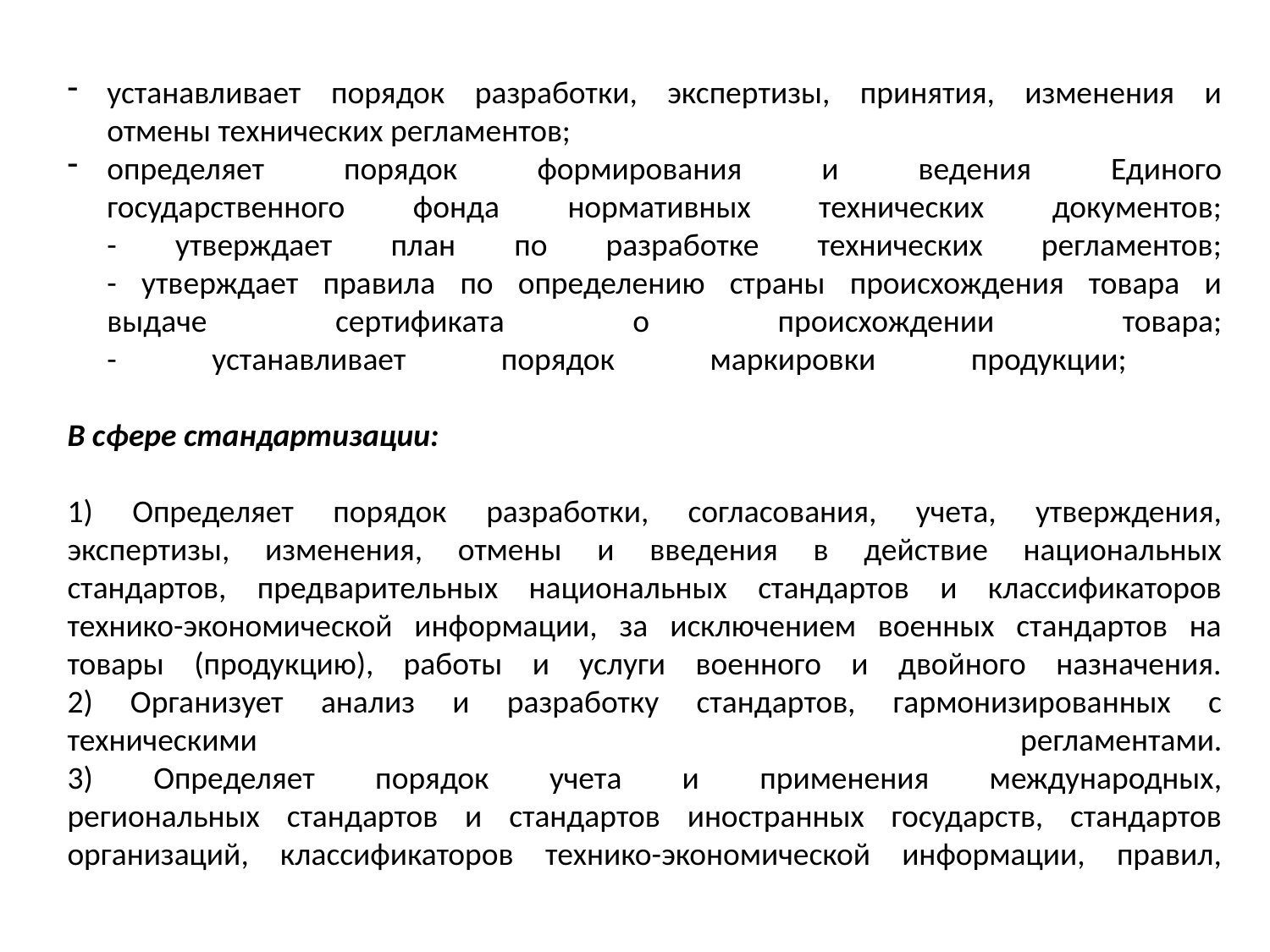

устанавливает порядок разработки, экспертизы, принятия, изменения и
отмены технических регламентов;
определяет порядок формирования и ведения Единого
государственного фонда нормативных технических документов;
- утверждает план по разработке технических регламентов;
- утверждает правила по определению страны происхождения товара и
выдаче сертификата о происхождении товара;
- устанавливает порядок маркировки продукции;
В сфере стандартизации:
1) Определяет порядок разработки, согласования, учета, утверждения,
экспертизы, изменения, отмены и введения в действие национальных
стандартов, предварительных национальных стандартов и классификаторов
технико-экономической информации, за исключением военных стандартов на
товары (продукцию), работы и услуги военного и двойного назначения.
2) Организует анализ и разработку стандартов, гармонизированных с
техническими регламентами.
3) Определяет порядок учета и применения международных,
региональных стандартов и стандартов иностранных государств, стандартов
организаций, классификаторов технико-экономической информации, правил,